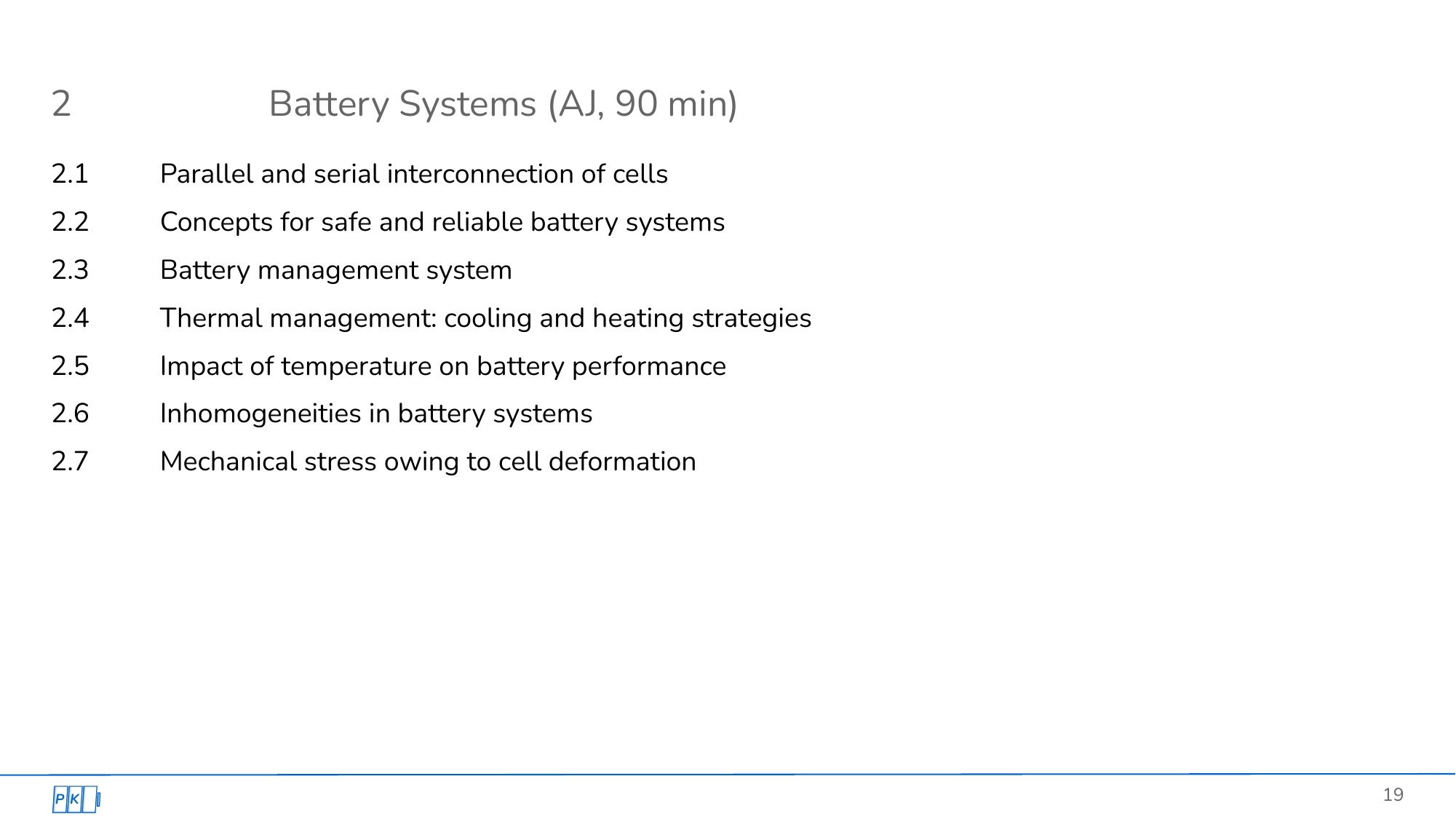

# 2 		Battery Systems (AJ, 90 min)
2.1	Parallel and serial interconnection of cells
2.2  	Concepts for safe and reliable battery systems
2.3	Battery management system
2.4	Thermal management: cooling and heating strategies
2.5	Impact of temperature on battery performance
2.6 	Inhomogeneities in battery systems
2.7	Mechanical stress owing to cell deformation
19